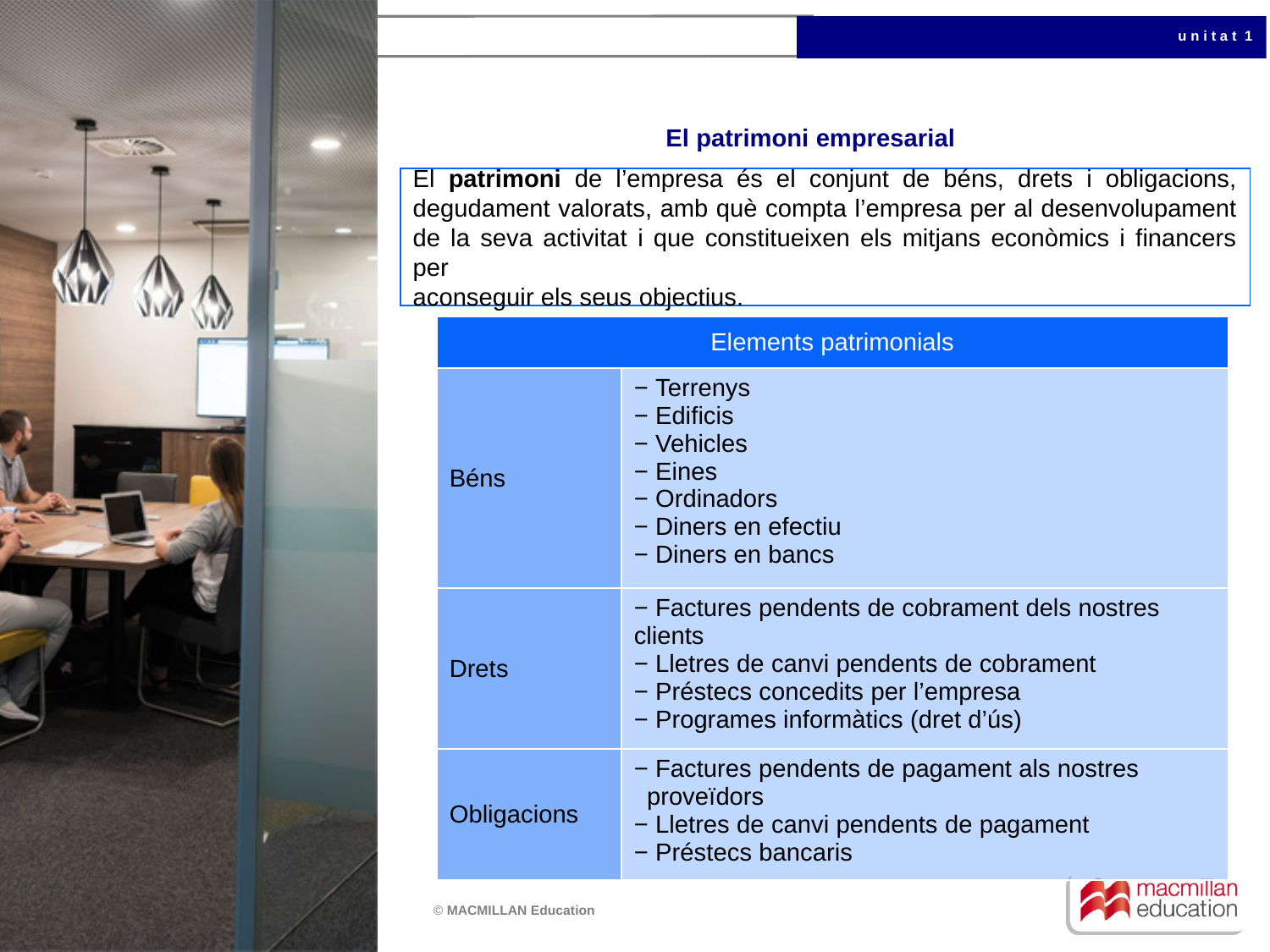

# El patrimoni empresarial
El patrimoni de l’empresa és el conjunt de béns, drets i obligacions, degudament valorats, amb què compta l’empresa per al desenvolupament de la seva activitat i que constitueixen els mitjans econòmics i financers per
aconseguir els seus objectius.
| Elements patrimonials |  |
| --- | --- |
| Béns | − Terrenys − Edificis − Vehicles − Eines − Ordinadors − Diners en efectiu − Diners en bancs |
| Drets | − Factures pendents de cobrament dels nostres clients − Lletres de canvi pendents de cobrament − Préstecs concedits per l’empresa − Programes informàtics (dret d’ús) |
| Obligacions | − Factures pendents de pagament als nostres proveïdors − Lletres de canvi pendents de pagament − Préstecs bancaris |